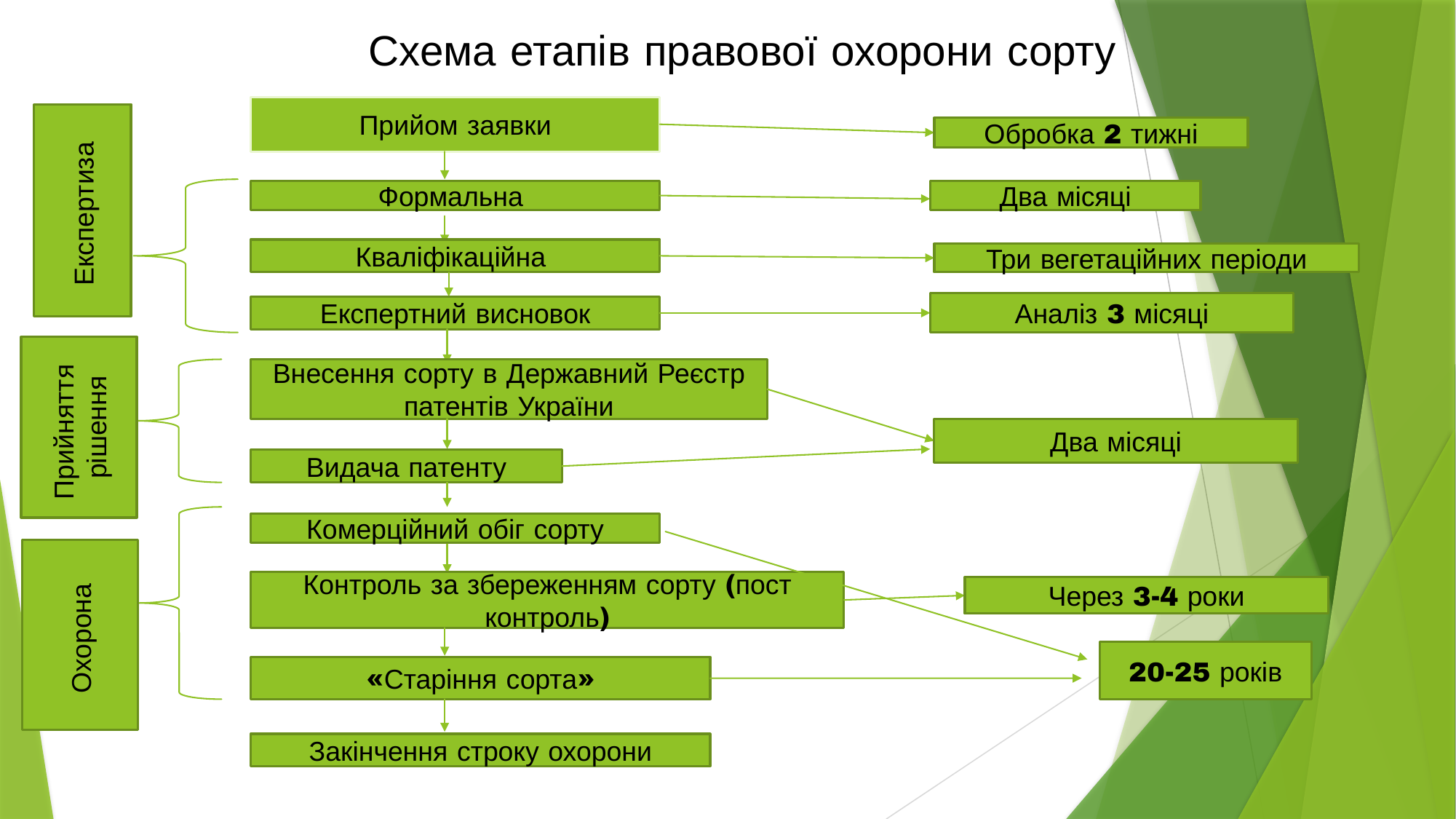

Схема етапів правової охорони сорту
Прийом заявки
Експертиза
Обробка 2 тижні

Формальна
Два місяці
Кваліфікаційна
Три вегетаційних періоди
Аналіз 3 місяці
Експертний висновок
Прийняття
рішення

Внесення сорту в Державний Реєстр патентів України
Два місяці
Видача патенту

Комерційний обіг сорту
Охорона
Контроль за збереженням сорту (пост контроль)
Через 3-4 роки
20-25 років
«Старіння сорта»
Закінчення строку охорони